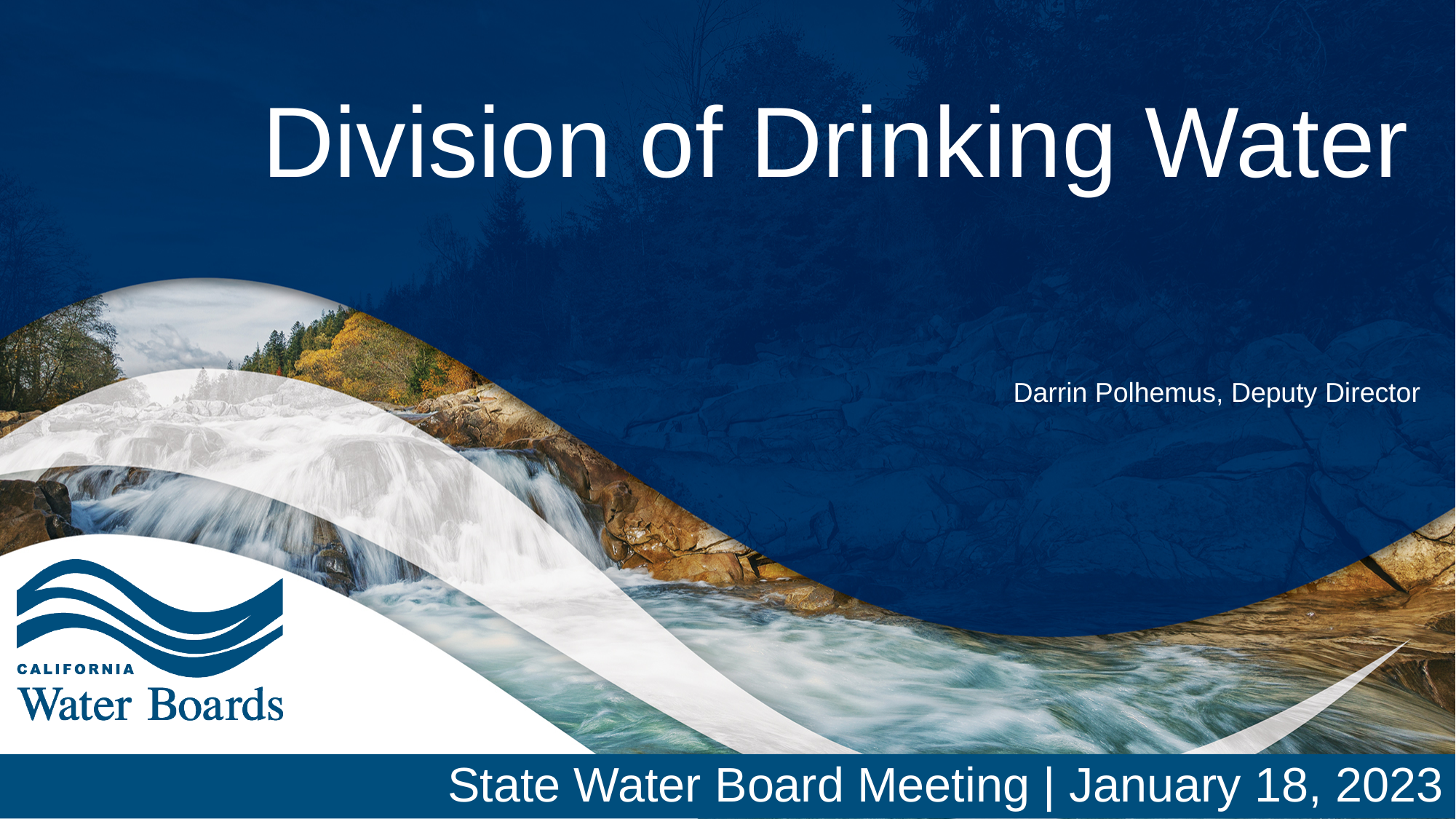

# Division of Drinking Water
Darrin Polhemus, Deputy Director

State Water Board Meeting | January 18, 2023